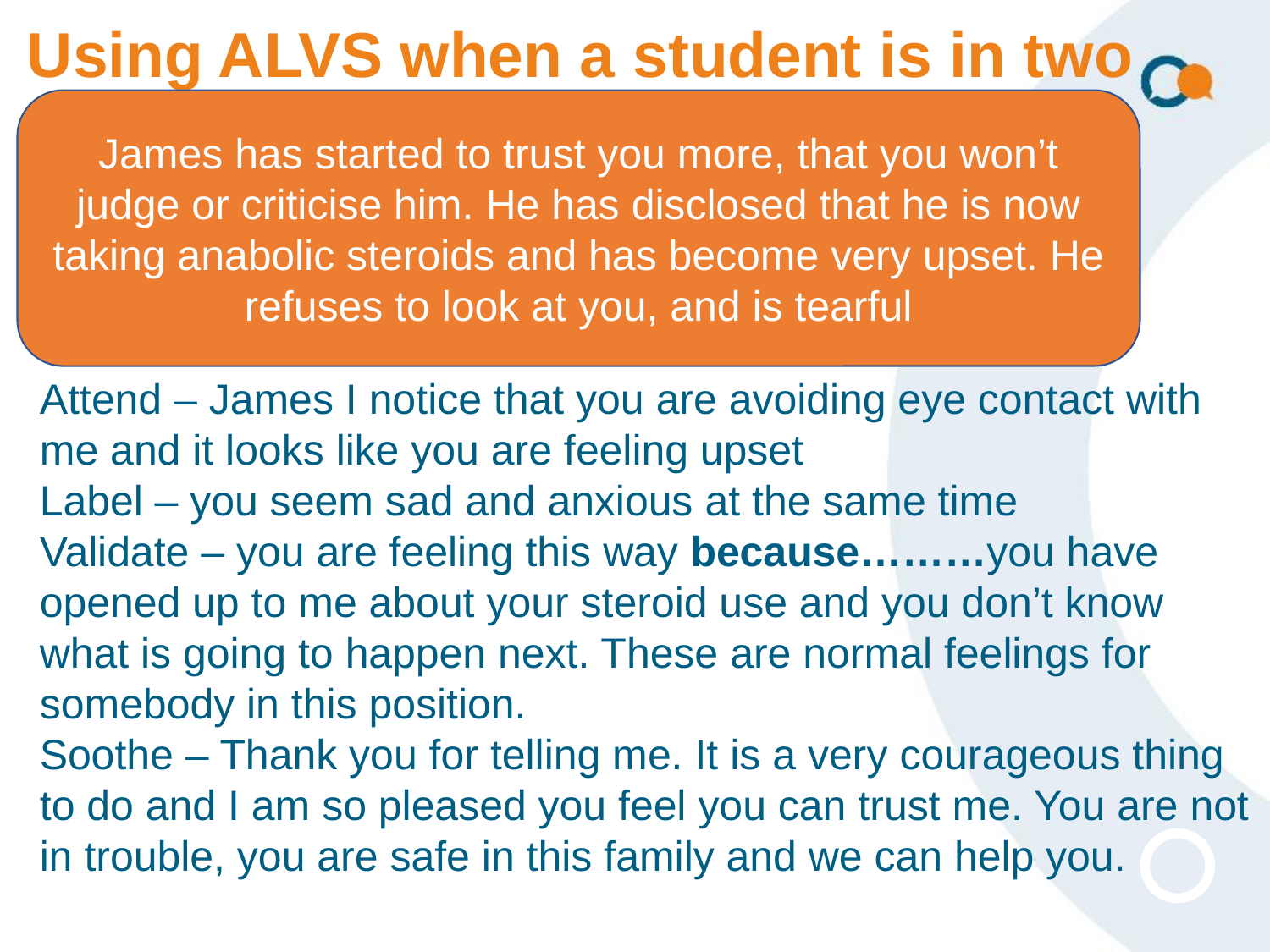

# Using ALVS when a student is in two minds
James has started to trust you more, that you won’t judge or criticise him. He has disclosed that he is now taking anabolic steroids and has become very upset. He refuses to look at you, and is tearful
Attend – James I notice that you are avoiding eye contact with me and it looks like you are feeling upset
Label – you seem sad and anxious at the same time
Validate – you are feeling this way because………you have opened up to me about your steroid use and you don’t know what is going to happen next. These are normal feelings for somebody in this position.
Soothe – Thank you for telling me. It is a very courageous thing to do and I am so pleased you feel you can trust me. You are not in trouble, you are safe in this family and we can help you.